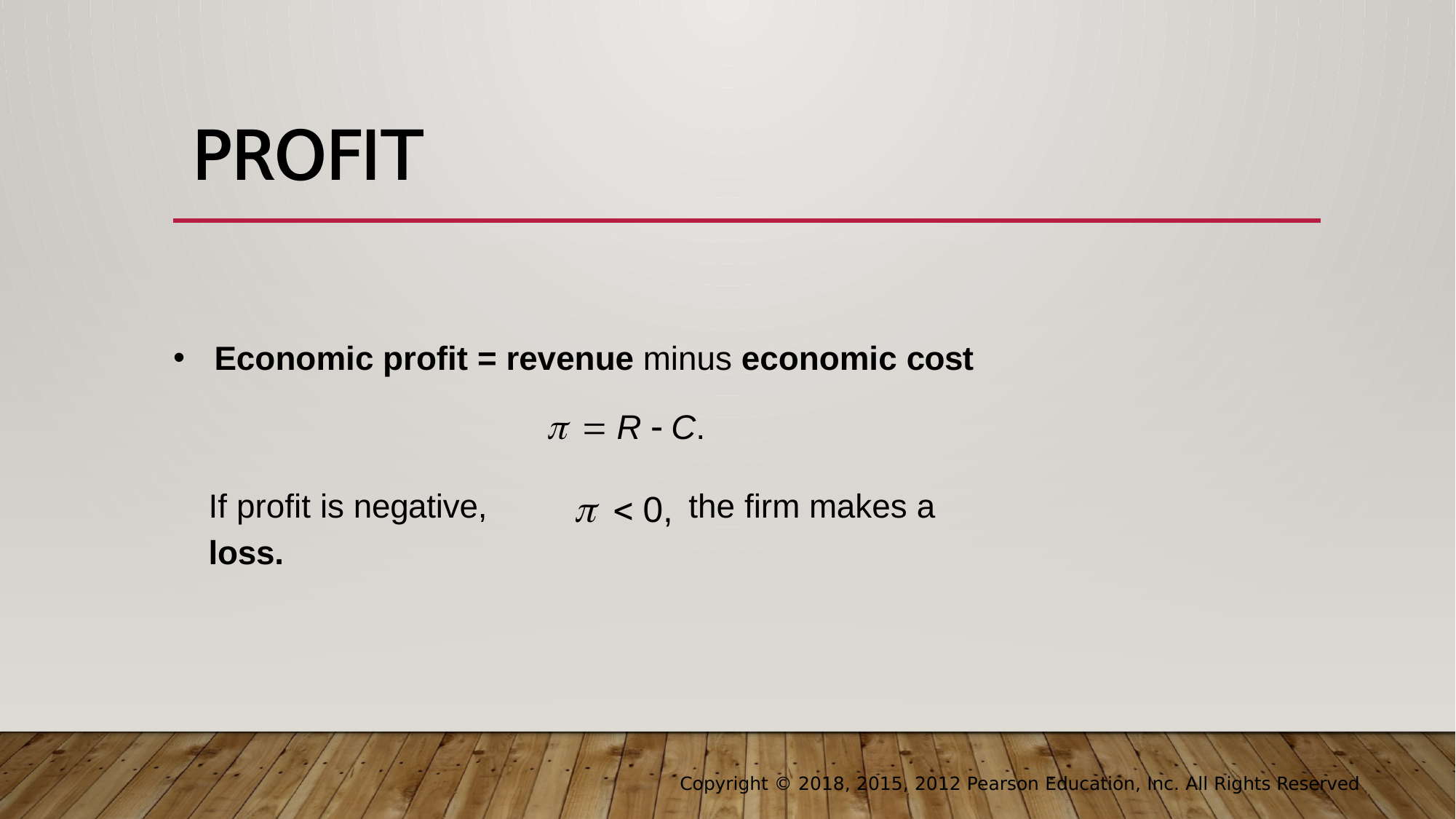

# Profit
Economic profit = revenue minus economic cost
π = R − C.
If profit is negative,	π < 0, the firm makes a loss.
Copyright © 2018, 2015, 2012 Pearson Education, Inc. All Rights Reserved